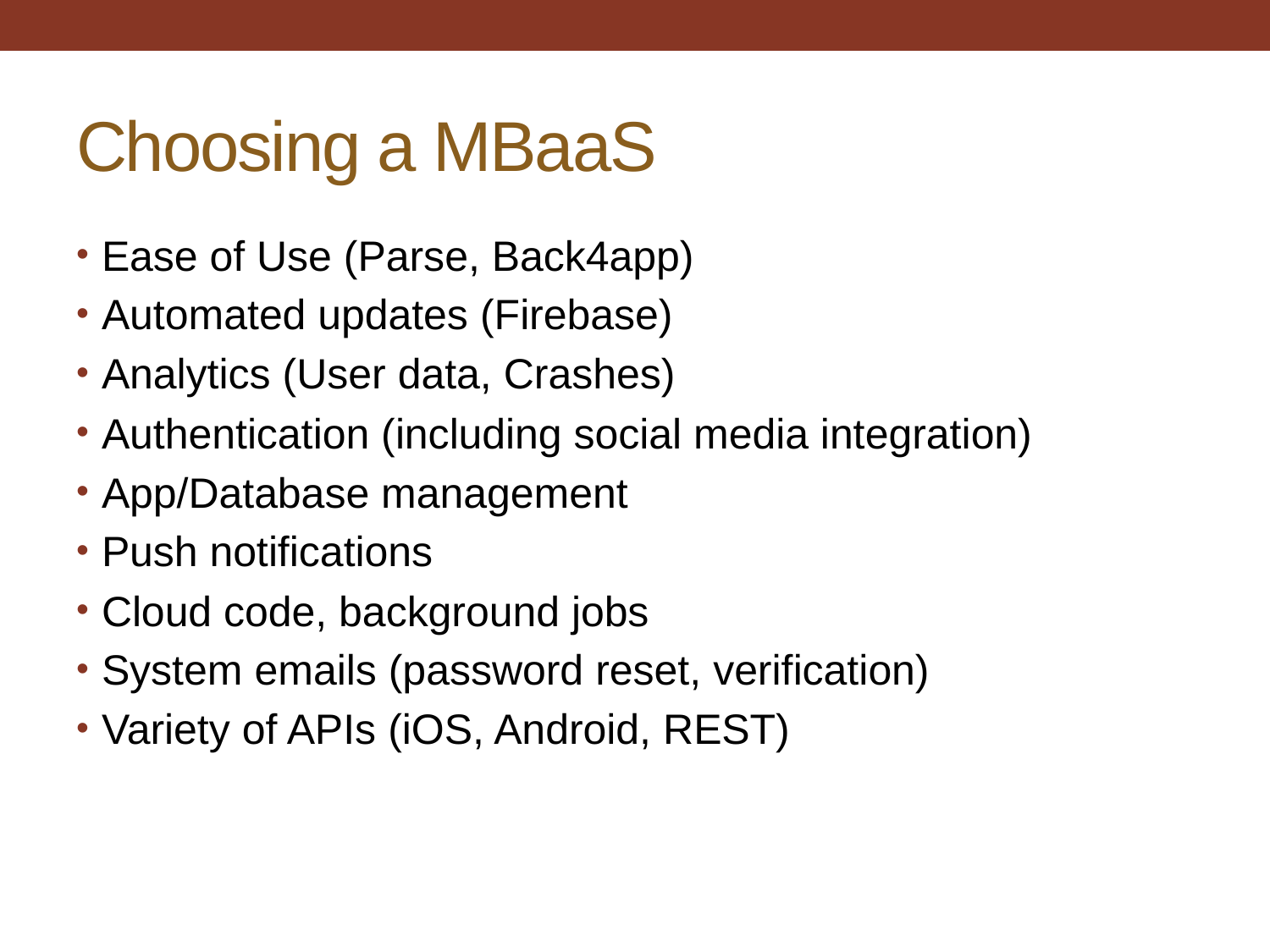

# Choosing a MBaaS
Ease of Use (Parse, Back4app)
Automated updates (Firebase)
Analytics (User data, Crashes)
Authentication (including social media integration)
App/Database management
Push notifications
Cloud code, background jobs
System emails (password reset, verification)
Variety of APIs (iOS, Android, REST)